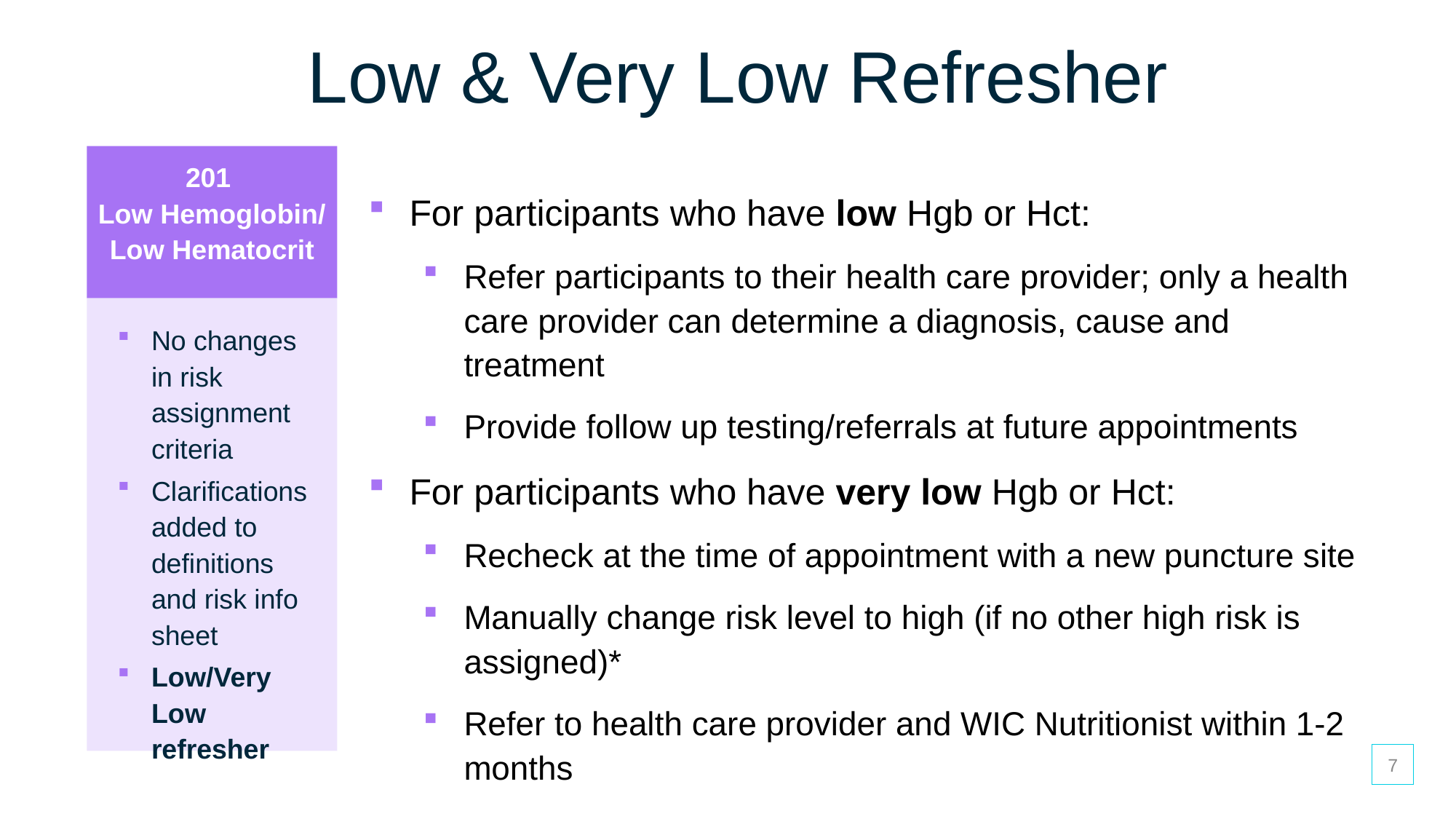

# Low & Very Low Refresher
201
Low Hemoglobin/
Low Hematocrit

For participants who have low Hgb or Hct:
Refer participants to their health care provider; only a health care provider can determine a diagnosis, cause and treatment
Provide follow up testing/referrals at future appointments
For participants who have very low Hgb or Hct:
Recheck at the time of appointment with a new puncture site
Manually change risk level to high (if no other high risk is assigned)*
Refer to health care provider and WIC Nutritionist within 1-2 months
No changes    in risk assignment criteria
Clarifications added to definitions  and risk info sheet
Low/Very Low refresher

7